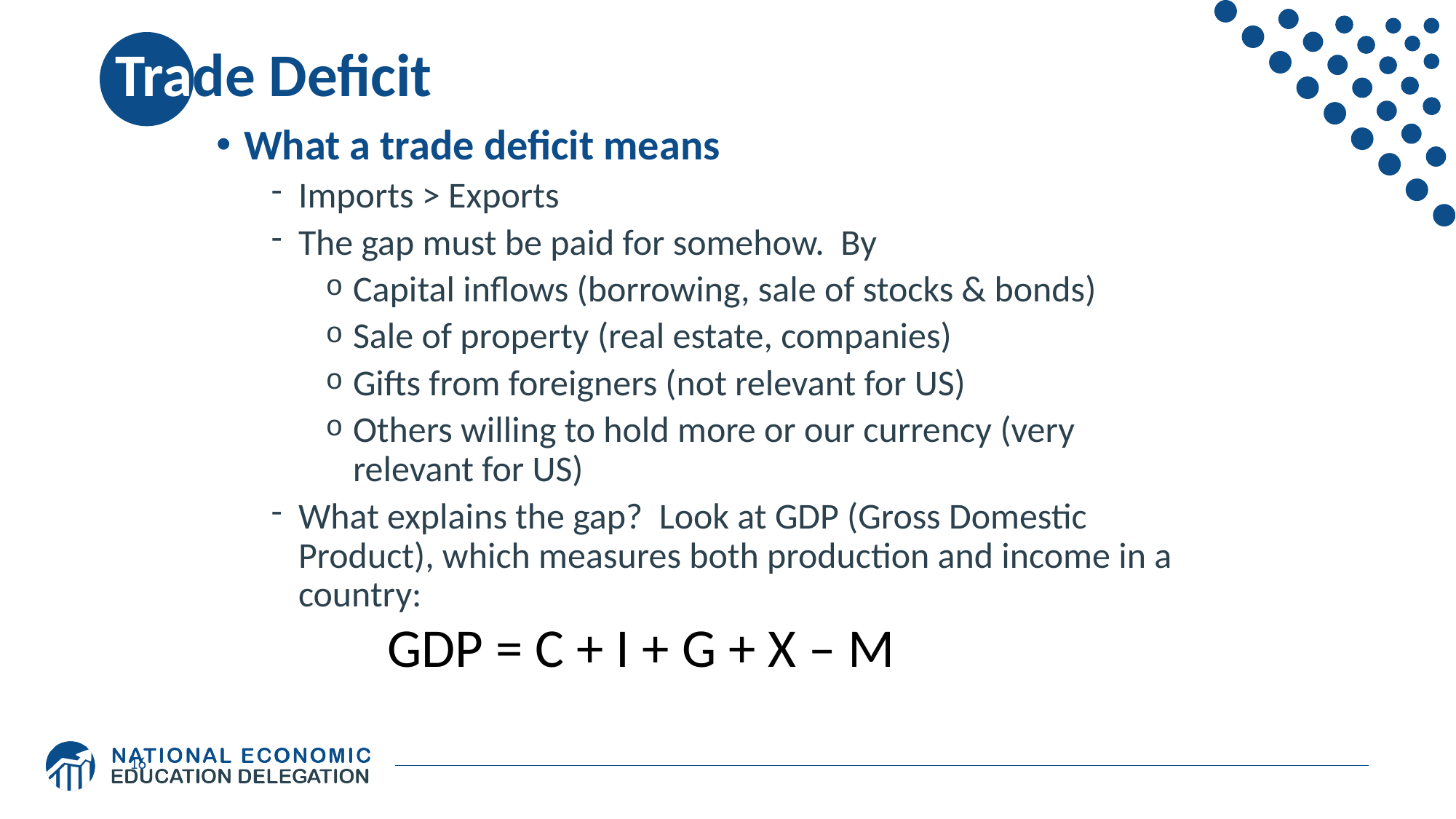

# Trade Deficit
What a trade deficit means
Imports > Exports
The gap must be paid for somehow.  By
Capital inflows (borrowing, sale of stocks & bonds)
Sale of property (real estate, companies)
Gifts from foreigners (not relevant for US)
Others willing to hold more or our currency (very relevant for US)
What explains the gap?  Look at GDP (Gross Domestic Product), which measures both production and income in a country:
GDP = C + I + G + X – M
16